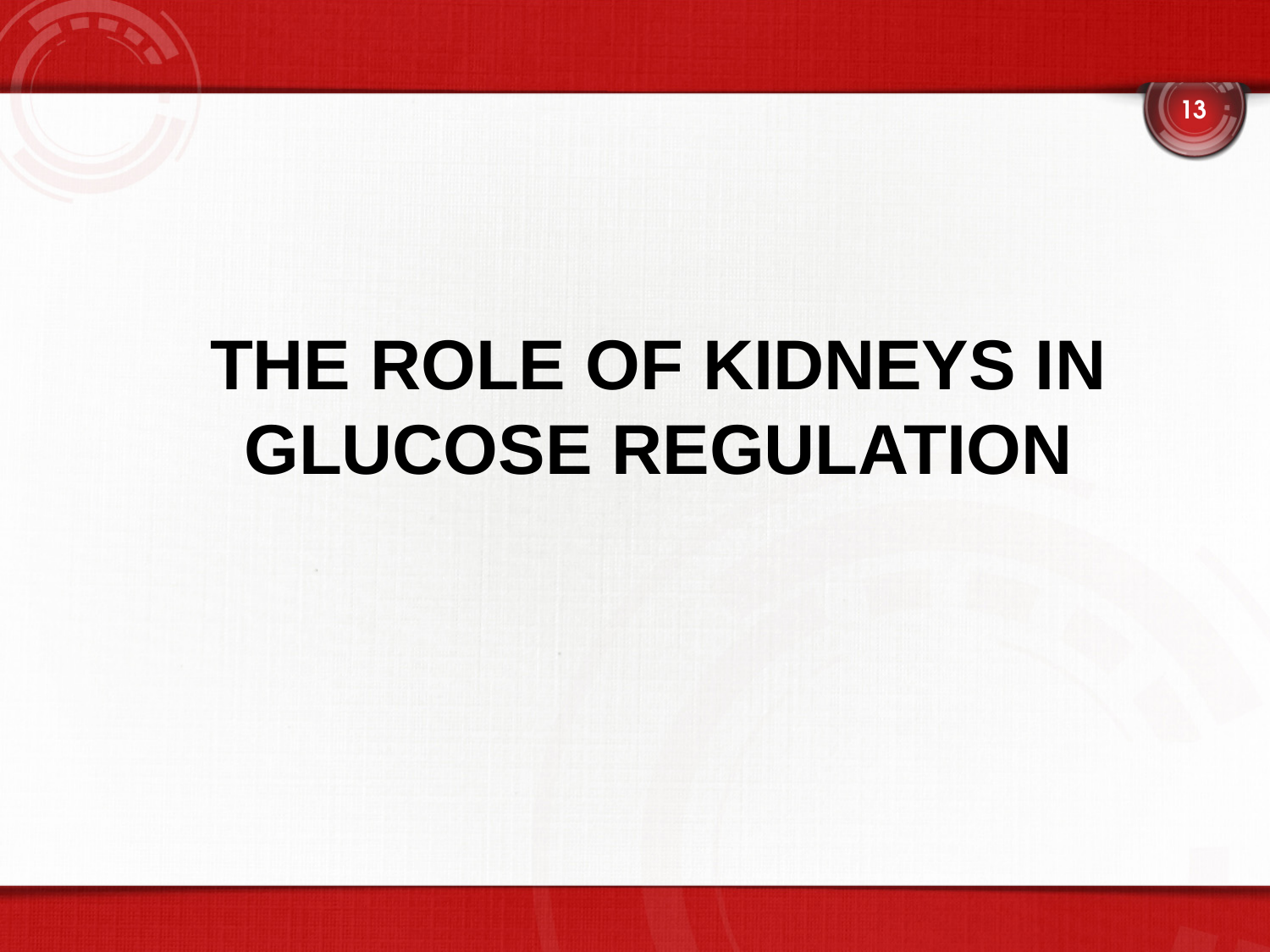

13
# The ROLE OF KIDNEYS IN GLUCOSE REGULATION